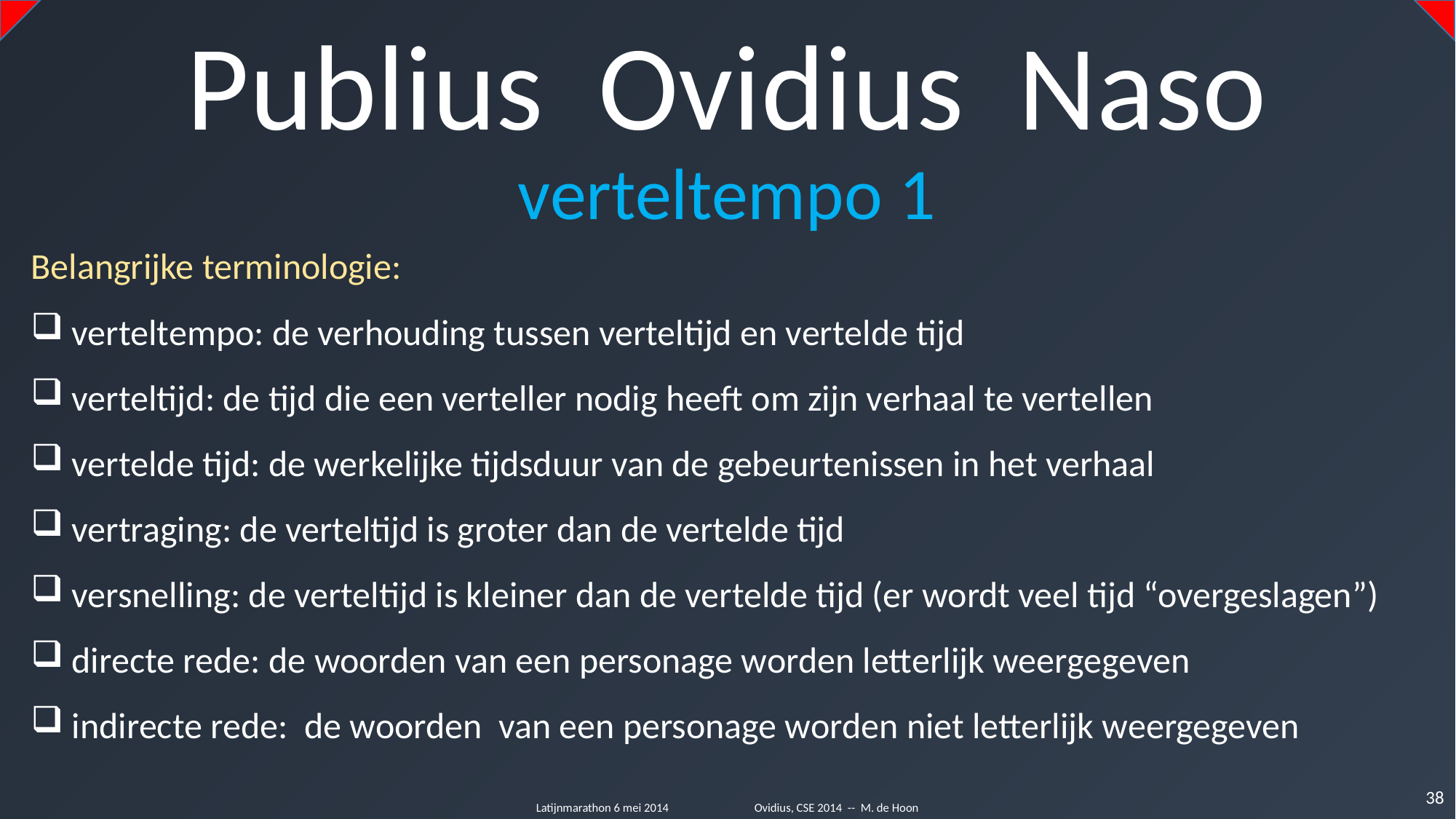

Publius  Ovidius  Naso
verteltempo 1
Belangrijke terminologie:
verteltempo: de verhouding tussen verteltijd en vertelde tijd
verteltijd: de tijd die een verteller nodig heeft om zijn verhaal te vertellen
vertelde tijd: de werkelijke tijdsduur van de gebeurtenissen in het verhaal
vertraging: de verteltijd is groter dan de vertelde tijd
versnelling: de verteltijd is kleiner dan de vertelde tijd (er wordt veel tijd “overgeslagen”)
directe rede: de woorden van een personage worden letterlijk weergegeven
indirecte rede:  de woorden  van een personage worden niet letterlijk weergegeven
38
Latijnmarathon 6 mei 2014	Ovidius, CSE 2014  --  M. de Hoon